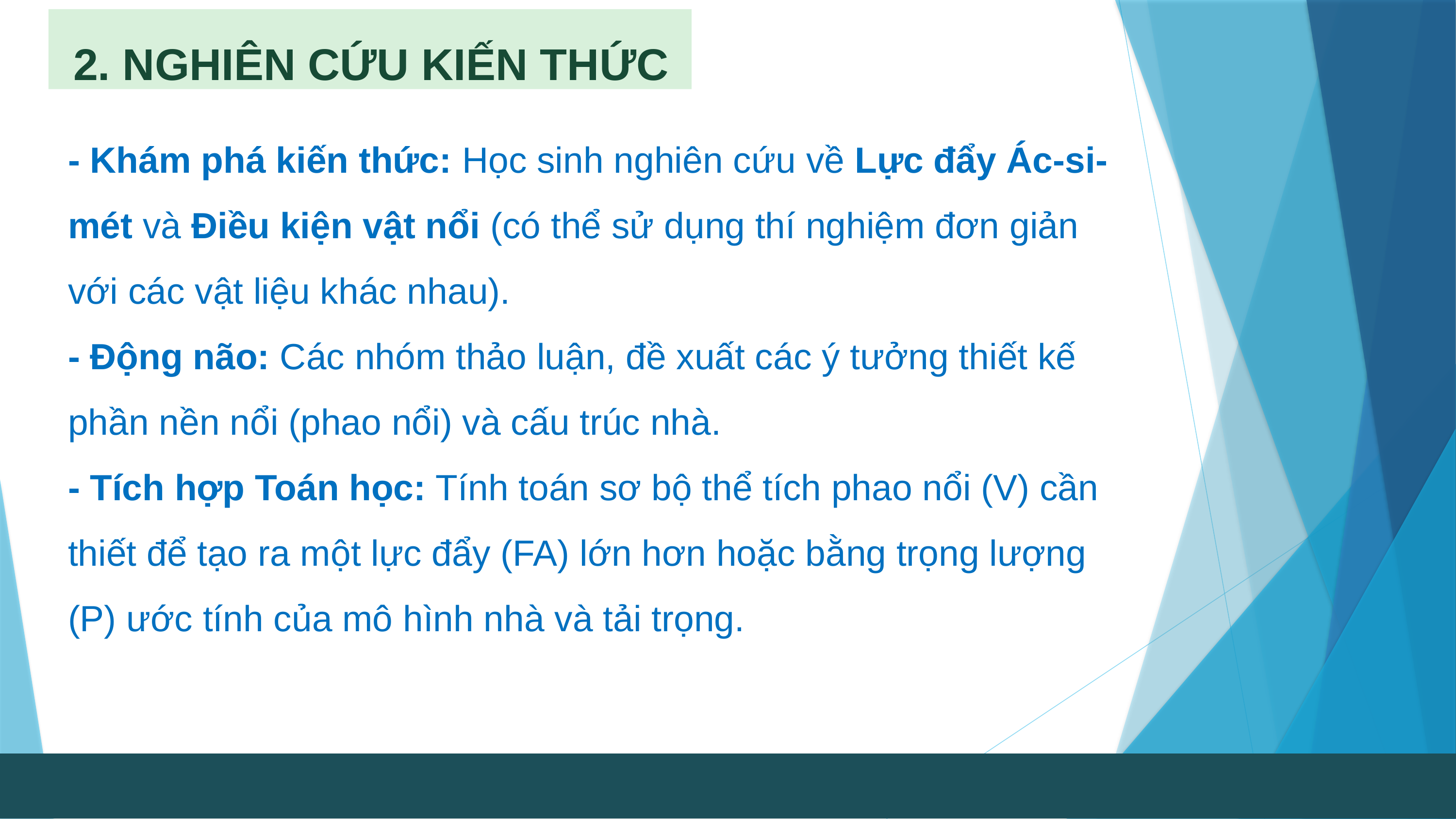

2. NGHIÊN CỨU KIẾN THỨC
- Khám phá kiến thức: Học sinh nghiên cứu về Lực đẩy Ác-si-mét và Điều kiện vật nổi (có thể sử dụng thí nghiệm đơn giản với các vật liệu khác nhau).
- Động não: Các nhóm thảo luận, đề xuất các ý tưởng thiết kế phần nền nổi (phao nổi) và cấu trúc nhà.
- Tích hợp Toán học: Tính toán sơ bộ thể tích phao nổi (V) cần thiết để tạo ra một lực đẩy (FA​) lớn hơn hoặc bằng trọng lượng (P) ước tính của mô hình nhà và tải trọng.